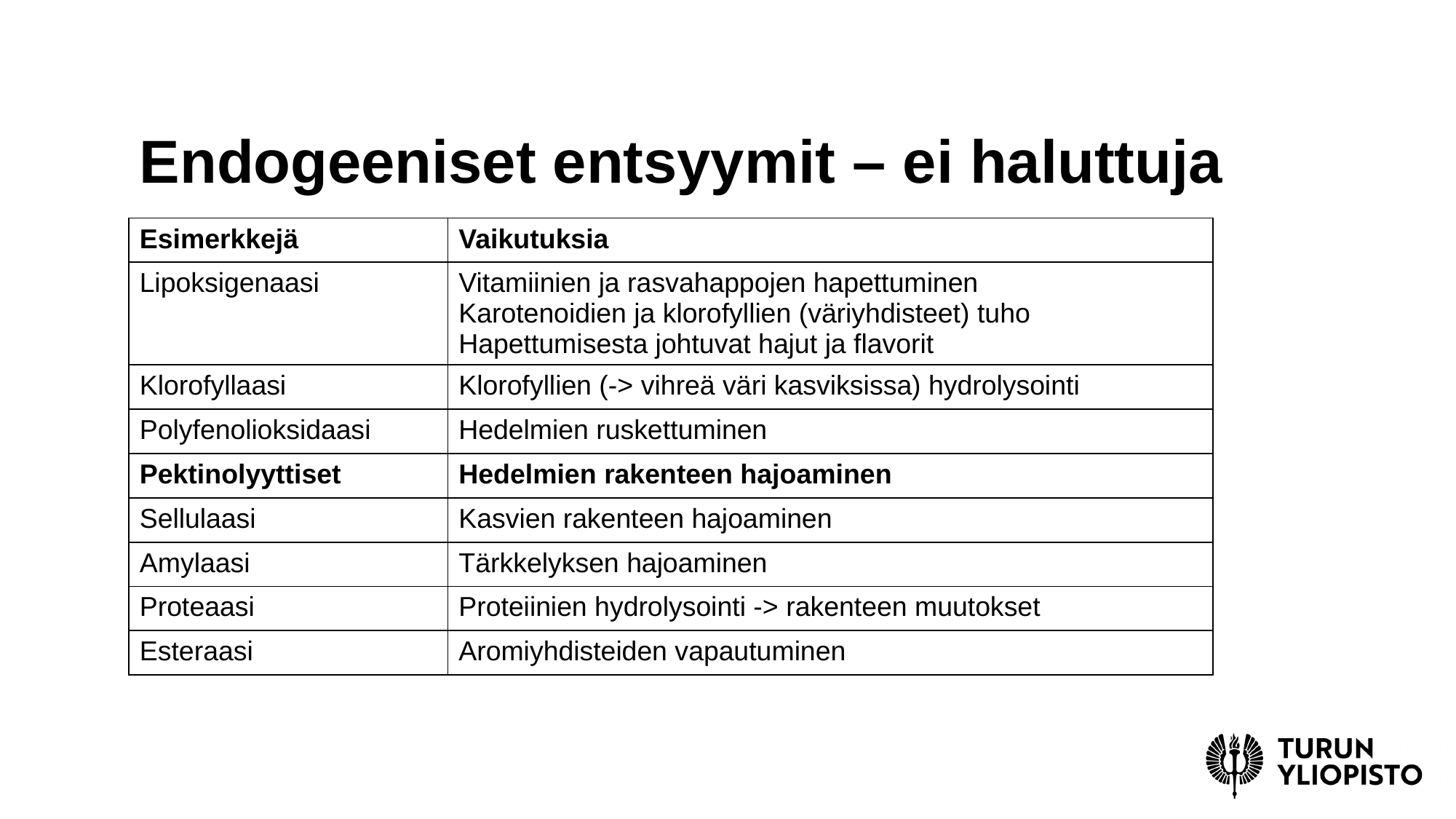

# Endogeeniset entsyymit – ei haluttuja
| Esimerkkejä | Vaikutuksia |
| --- | --- |
| Lipoksigenaasi | Vitamiinien ja rasvahappojen hapettuminen Karotenoidien ja klorofyllien (väriyhdisteet) tuho Hapettumisesta johtuvat hajut ja flavorit |
| Klorofyllaasi | Klorofyllien (-> vihreä väri kasviksissa) hydrolysointi |
| Polyfenolioksidaasi | Hedelmien ruskettuminen |
| Pektinolyyttiset | Hedelmien rakenteen hajoaminen |
| Sellulaasi | Kasvien rakenteen hajoaminen |
| Amylaasi | Tärkkelyksen hajoaminen |
| Proteaasi | Proteiinien hydrolysointi -> rakenteen muutokset |
| Esteraasi | Aromiyhdisteiden vapautuminen |